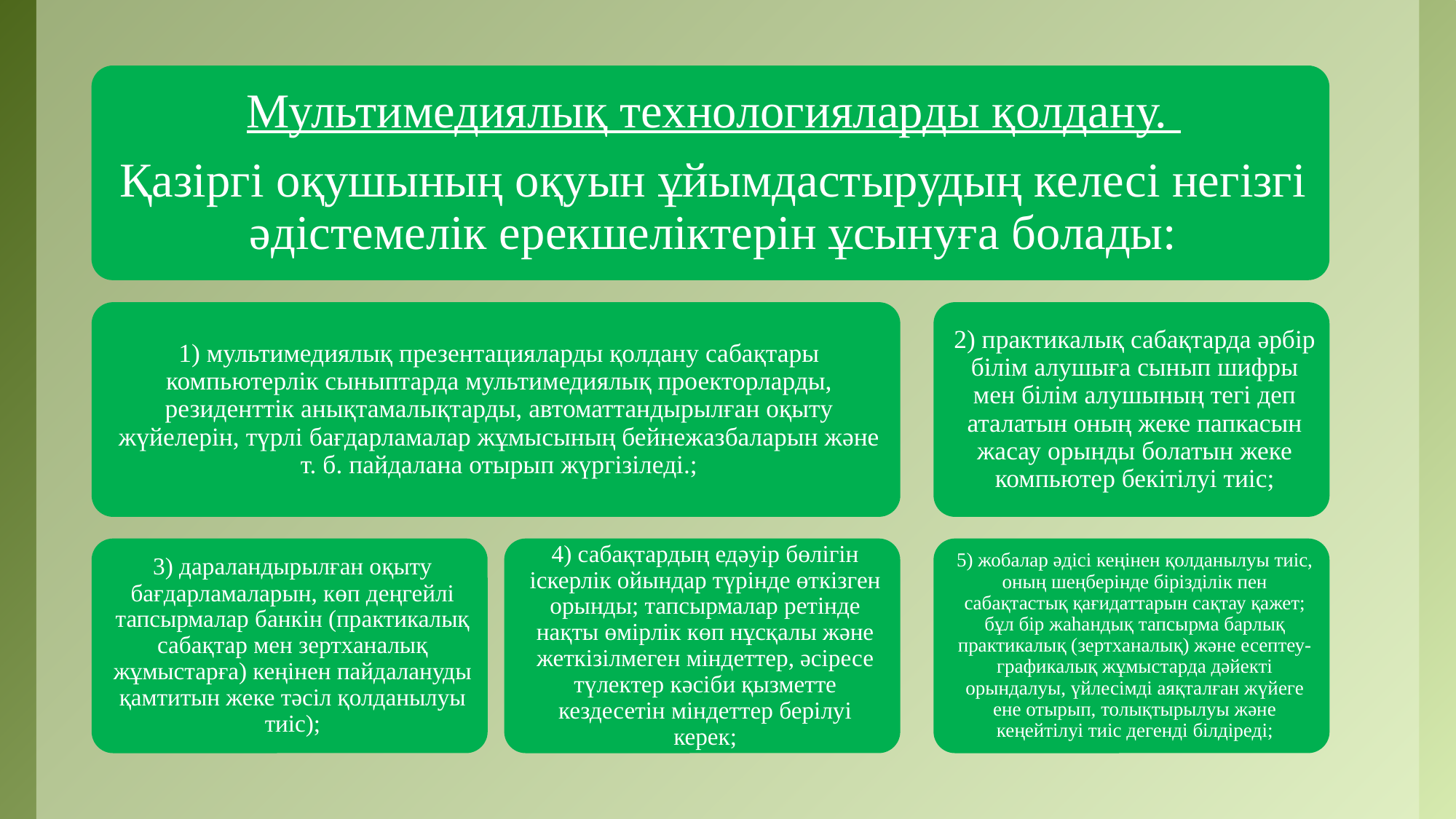

Мультимедиялық технологияларды қолдану.
Қазіргі оқушының оқуын ұйымдастырудың келесі негізгі әдістемелік ерекшеліктерін ұсынуға болады:
1) мультимедиялық презентацияларды қолдану сабақтары компьютерлік сыныптарда мультимедиялық проекторларды, резиденттік анықтамалықтарды, автоматтандырылған оқыту жүйелерін, түрлі бағдарламалар жұмысының бейнежазбаларын және т. б. пайдалана отырып жүргізіледі.;
3) дараландырылған оқыту бағдарламаларын, көп деңгейлі тапсырмалар банкін (практикалық сабақтар мен зертханалық жұмыстарға) кеңінен пайдалануды қамтитын жеке тәсіл қолданылуы тиіс);
4) сабақтардың едәуір бөлігін іскерлік ойындар түрінде өткізген орынды; тапсырмалар ретінде нақты өмірлік көп нұсқалы және жеткізілмеген міндеттер, әсіресе түлектер кәсіби қызметте кездесетін міндеттер берілуі керек;
2) практикалық сабақтарда әрбір білім алушыға сынып шифры мен білім алушының тегі деп аталатын оның жеке папкасын жасау орынды болатын жеке компьютер бекітілуі тиіс;
5) жобалар әдісі кеңінен қолданылуы тиіс, оның шеңберінде бірізділік пен сабақтастық қағидаттарын сақтау қажет; бұл бір жаһандық тапсырма барлық практикалық (зертханалық) және есептеу-графикалық жұмыстарда дәйекті орындалуы, үйлесімді аяқталған жүйеге ене отырып, толықтырылуы және кеңейтілуі тиіс дегенді білдіреді;